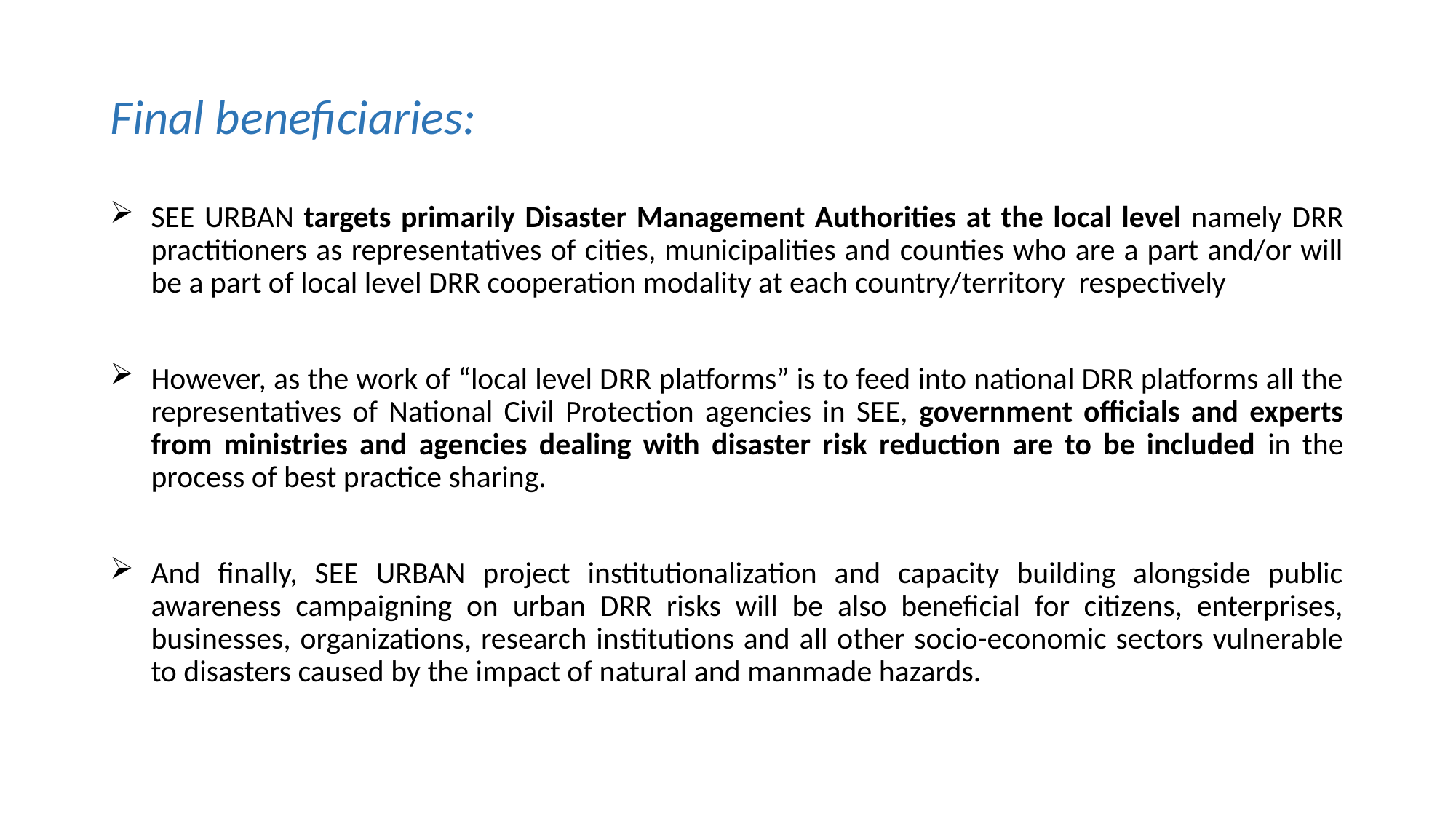

Final beneficiaries:
SEE URBAN targets primarily Disaster Management Authorities at the local level namely DRR practitioners as representatives of cities, municipalities and counties who are a part and/or will be a part of local level DRR cooperation modality at each country/territory  respectively

However, as the work of “local level DRR platforms” is to feed into national DRR platforms all the representatives of National Civil Protection agencies in SEE, government officials and experts from ministries and agencies dealing with disaster risk reduction are to be included in the process of best practice sharing.

And finally, SEE URBAN project institutionalization and capacity building alongside public awareness campaigning on urban DRR risks will be also beneficial for citizens, enterprises, businesses, organizations, research institutions and all other socio-economic sectors vulnerable to disasters caused by the impact of natural and manmade hazards.